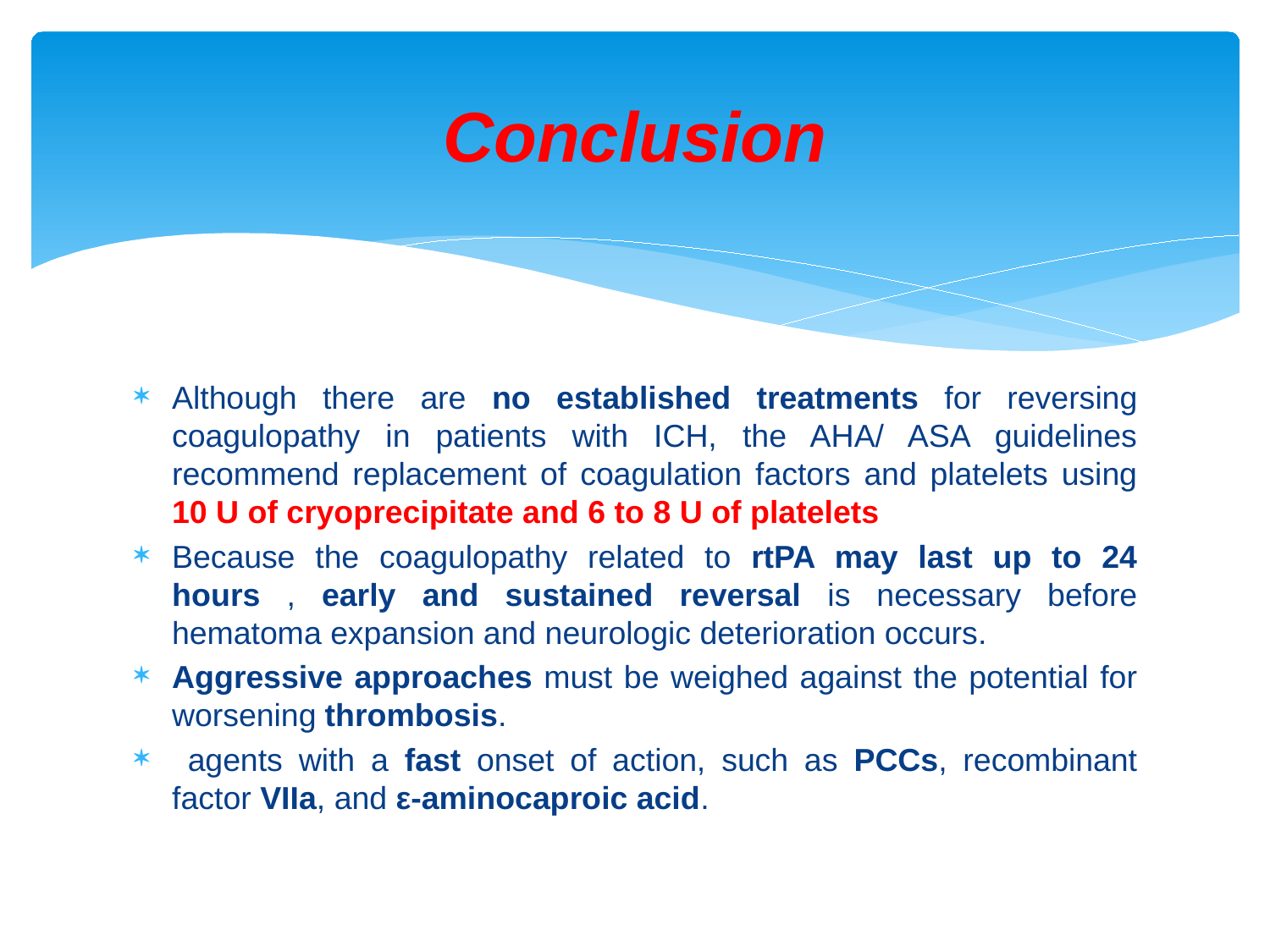

# Conclusion
Although there are no established treatments for reversing coagulopathy in patients with ICH, the AHA/ ASA guidelines recommend replacement of coagulation factors and platelets using 10 U of cryoprecipitate and 6 to 8 U of platelets
Because the coagulopathy related to rtPA may last up to 24 hours , early and sustained reversal is necessary before hematoma expansion and neurologic deterioration occurs.
Aggressive approaches must be weighed against the potential for worsening thrombosis.
 agents with a fast onset of action, such as PCCs, recombinant factor VIIa, and ε-aminocaproic acid.